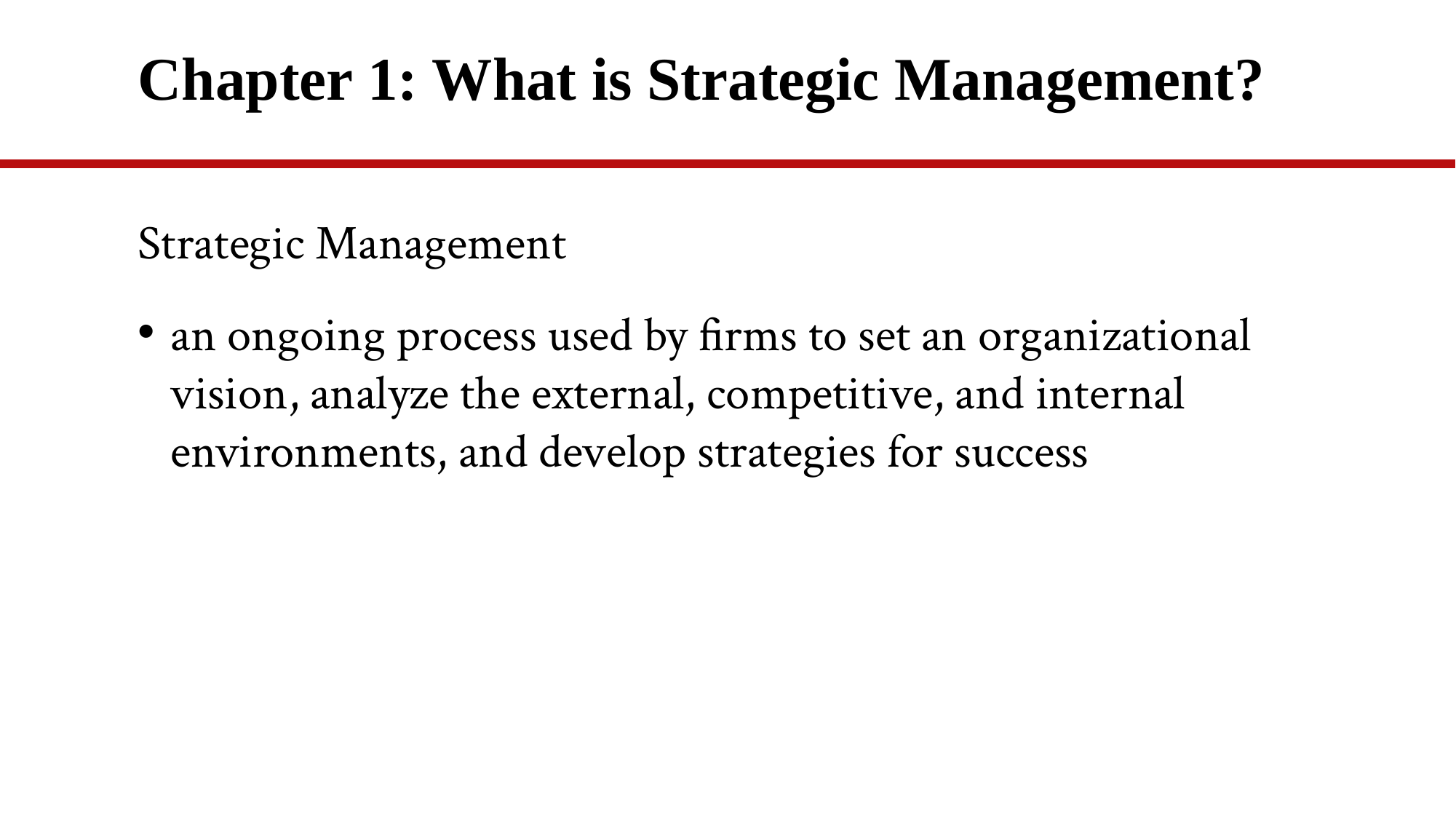

# Chapter 1: What is Strategic Management?
Strategic Management
an ongoing process used by firms to set an organizational vision, analyze the external, competitive, and internal environments, and develop strategies for success